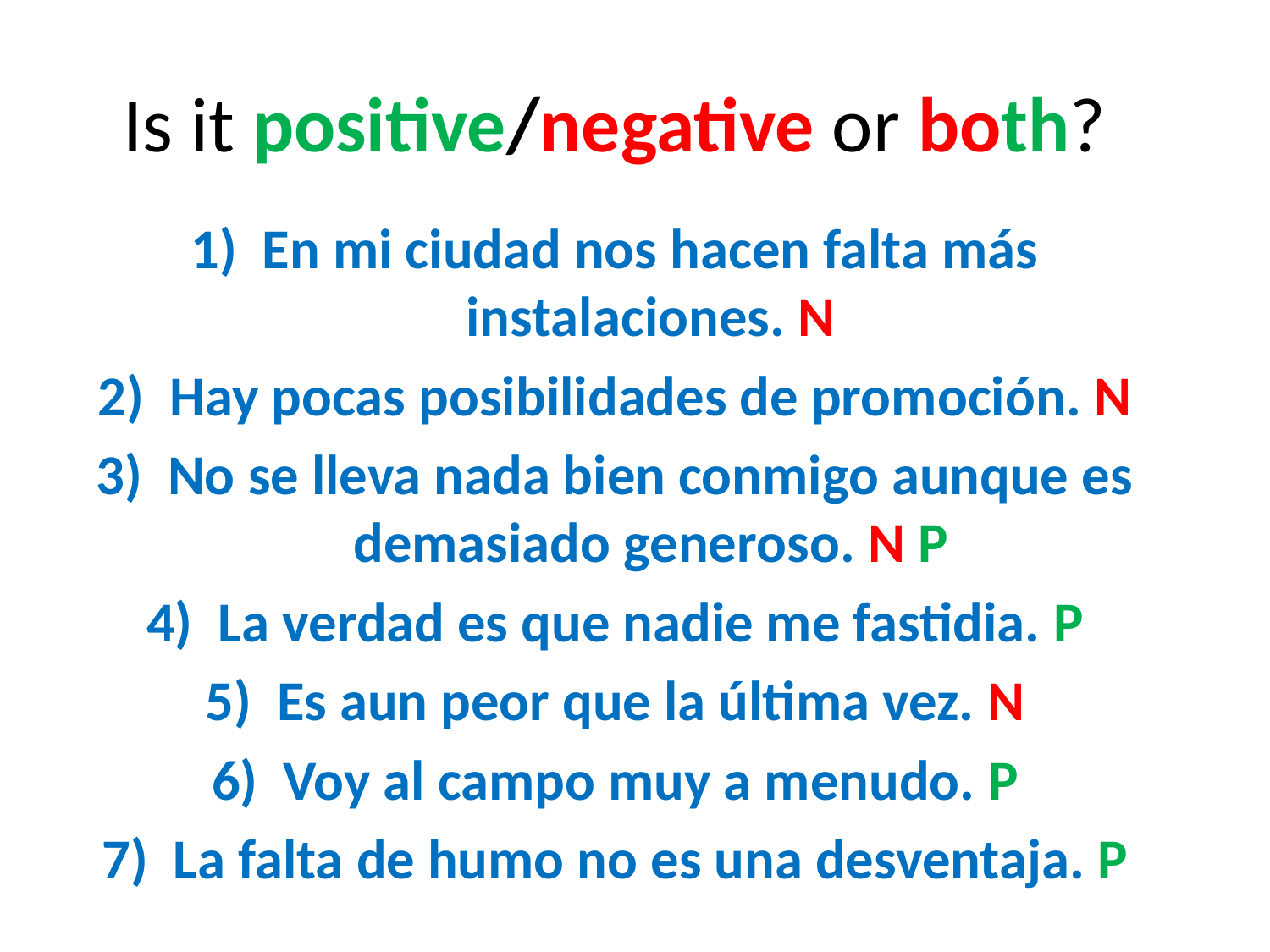

# Is it positive/negative or both?
En mi ciudad nos hacen falta más instalaciones. N
Hay pocas posibilidades de promoción. N
No se lleva nada bien conmigo aunque es demasiado generoso. N P
La verdad es que nadie me fastidia. P
Es aun peor que la última vez. N
Voy al campo muy a menudo. P
La falta de humo no es una desventaja. P